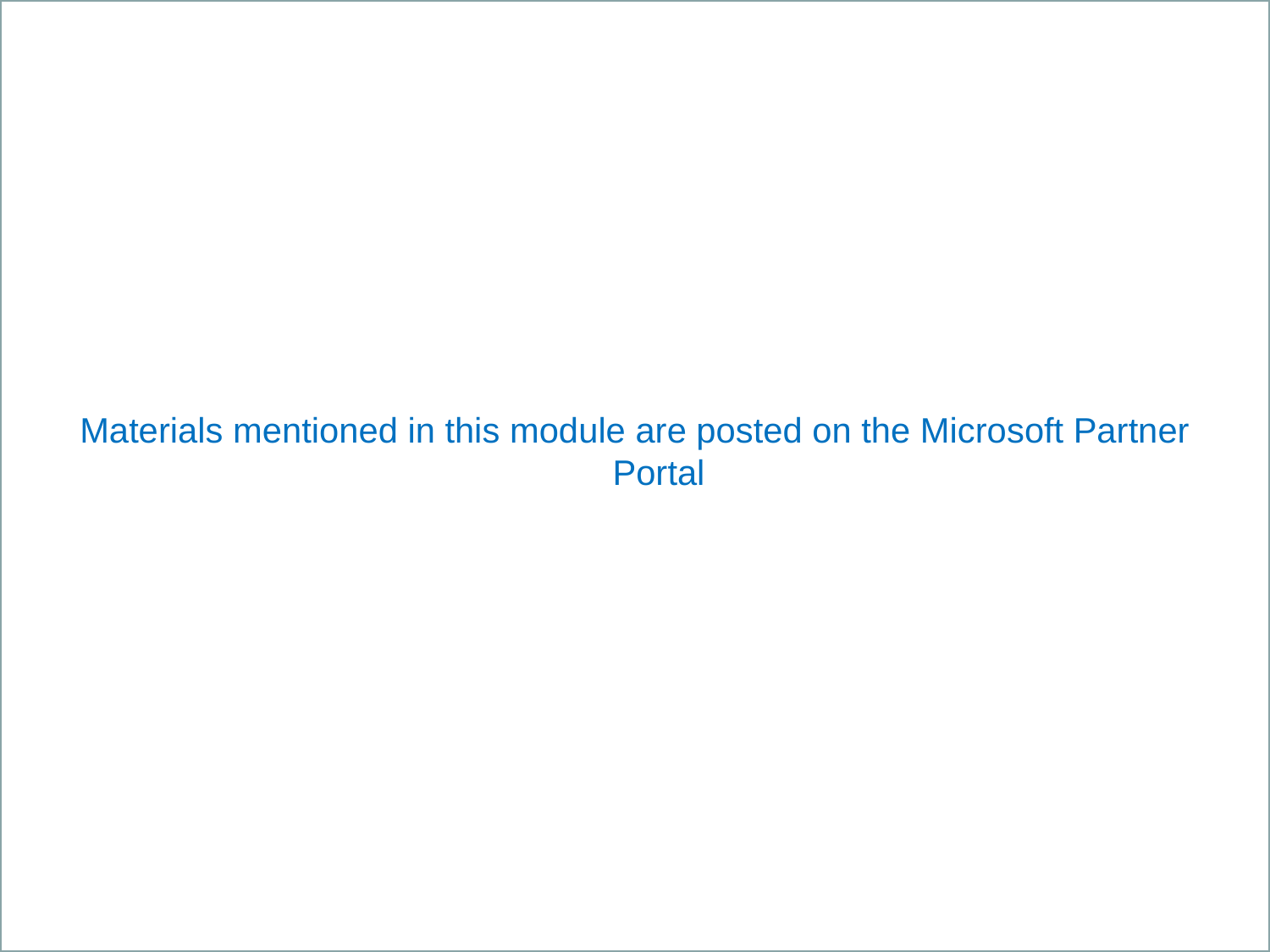

Materials mentioned in this module are posted on the Microsoft Partner Portal